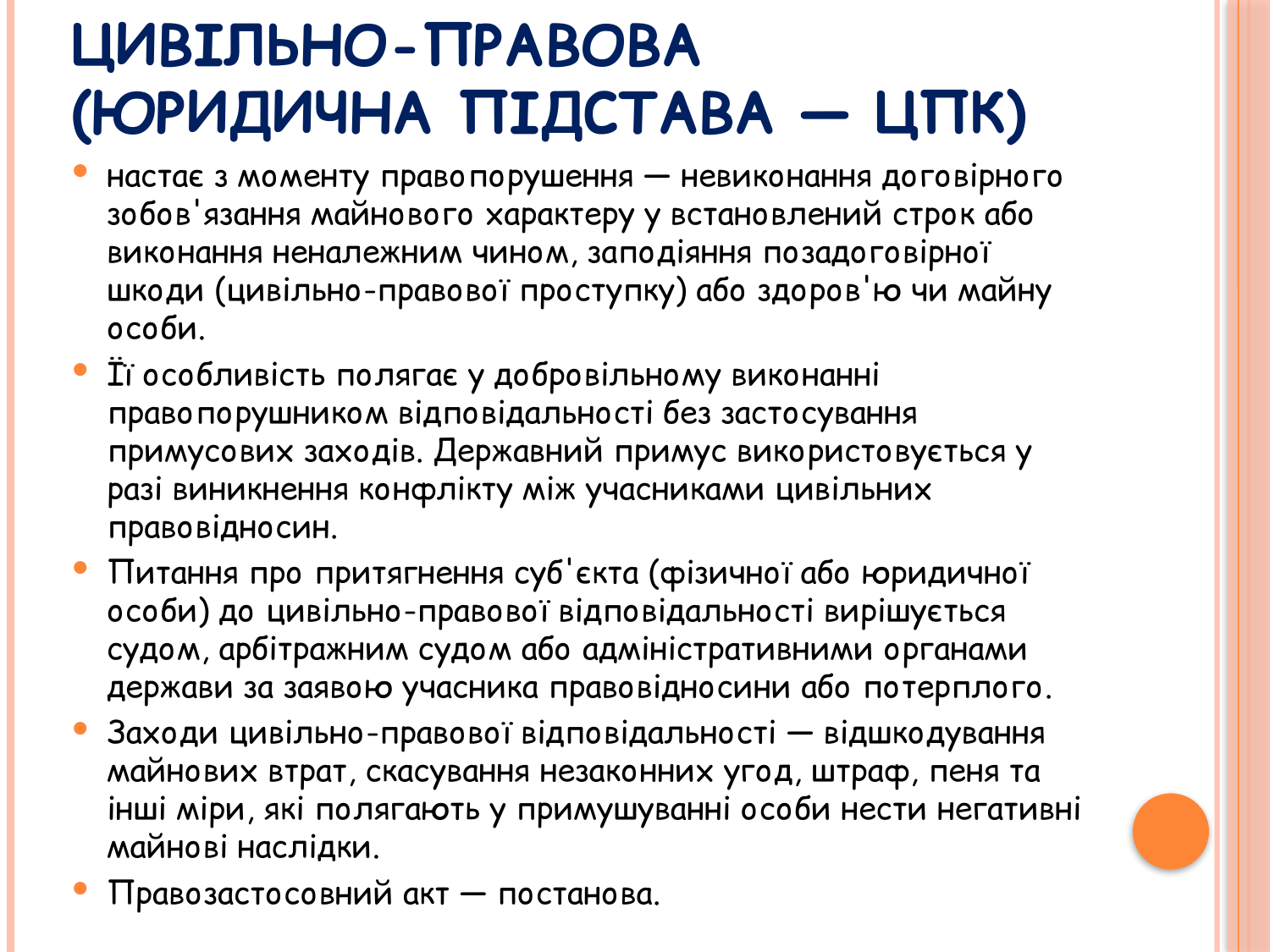

# Цивільно-правова (юридична підстава — ЦПК)
настає з моменту правопорушення — невиконання договірного зобов'язання майнового характеру у встановлений строк або виконання неналежним чином, заподіяння позадоговірної шкоди (цивільно-правової проступку) або здоров'ю чи майну особи.
Її особливість полягає у добровільному виконанні правопорушником відповідальності без застосування примусових заходів. Державний примус використовується у разі виникнення конфлікту між учасниками цивільних правовідносин.
Питання про притягнення суб'єкта (фізичної або юридичної особи) до цивільно-правової відповідальності вирішується судом, арбітражним судом або адміністративними органами держави за заявою учасника правовідносини або потерплого.
Заходи цивільно-правової відповідальності — відшкодування майнових втрат, скасування незаконних угод, штраф, пеня та інші міри, які полягають у примушуванні особи нести негативні майнові наслідки.
Правозастосовний акт — постанова.